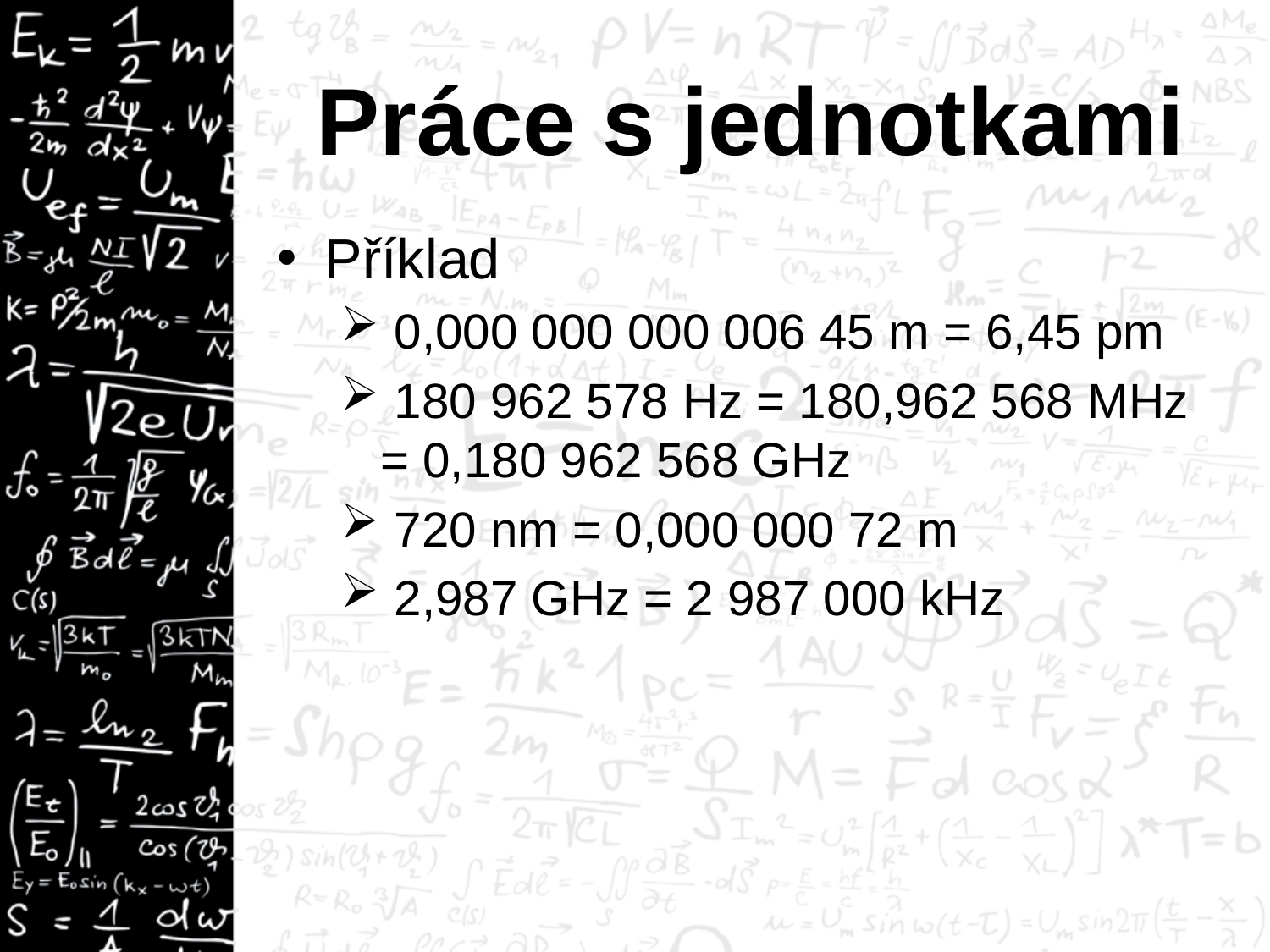

# Práce s jednotkami
Příklad
 0,000 000 000 006 45 m = 6,45 pm
 180 962 578 Hz = 180,962 568 MHz = 0,180 962 568 GHz
 720 nm = 0,000 000 72 m
 2,987 GHz = 2 987 000 kHz